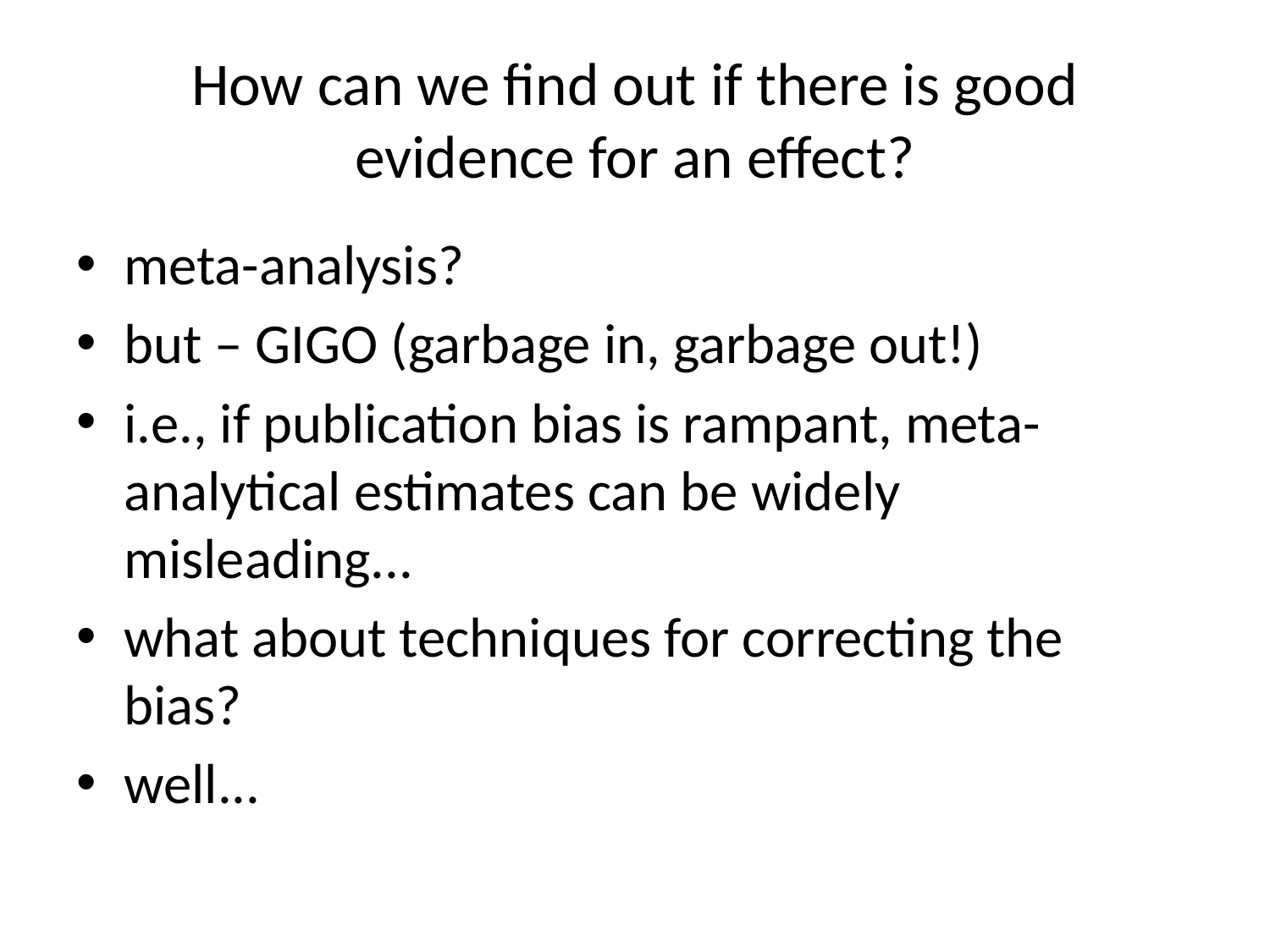

# How can we find out if there is good evidence for an effect?
meta-analysis?
but – GIGO (garbage in, garbage out!)
i.e., if publication bias is rampant, meta-analytical estimates can be widely misleading...
what about techniques for correcting the bias?
well...